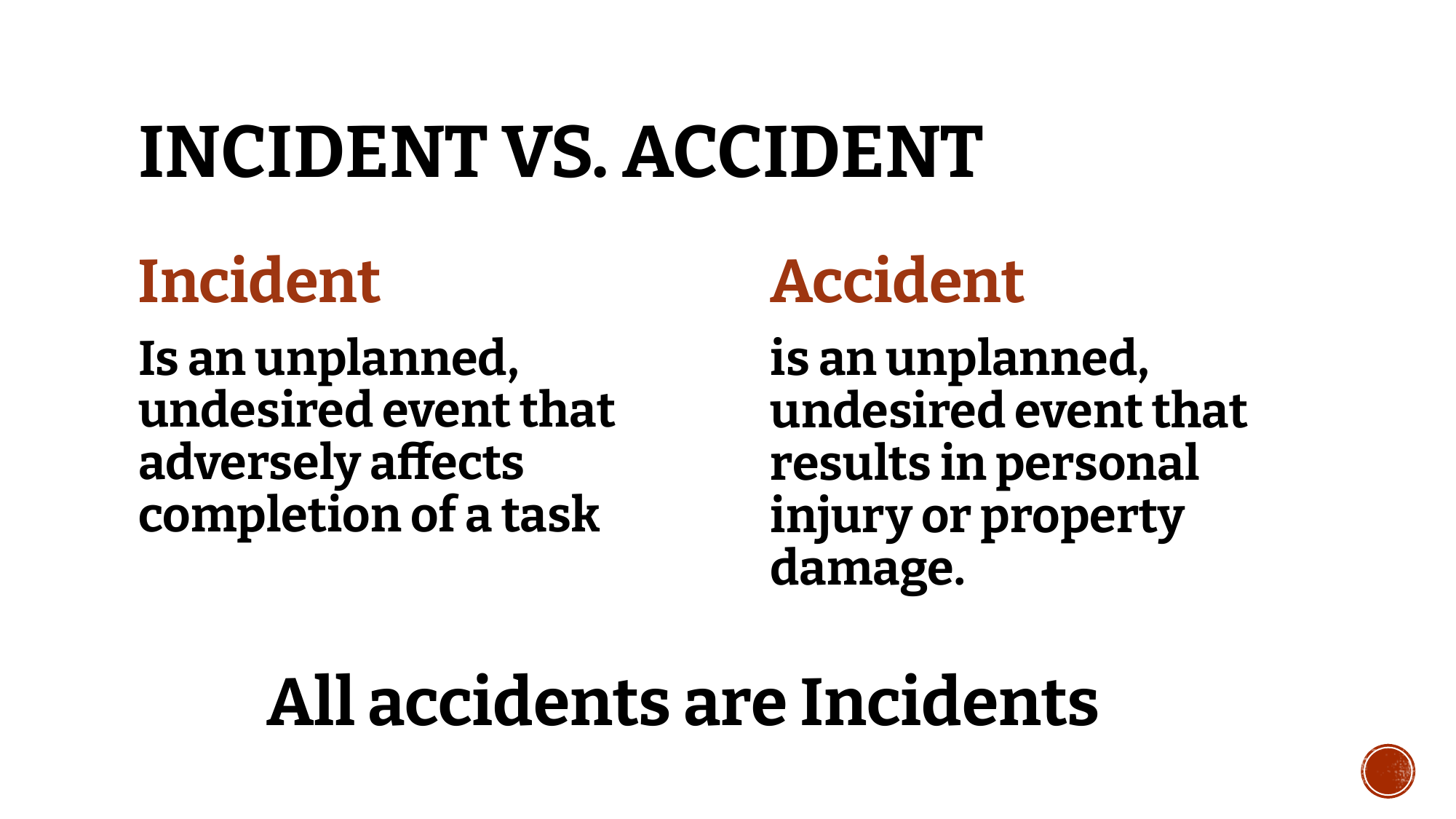

# Incident VS. Accident
Incident
Accident
Is an unplanned, undesired event that adversely affects completion of a task

is an unplanned, undesired event that results in personal injury or property damage.
All accidents are Incidents